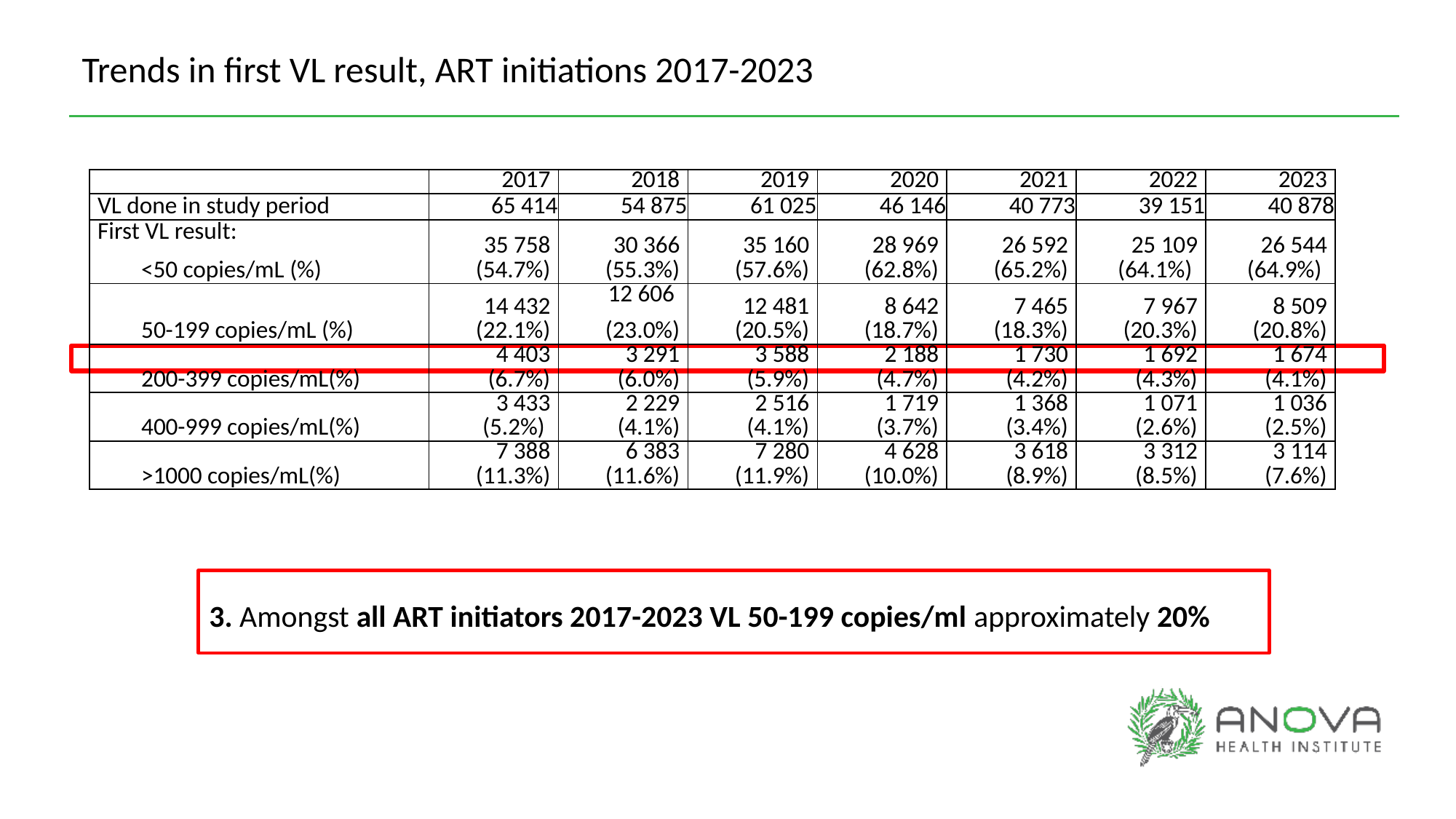

Trends in first VL result, ART initiations 2017-2023

|  | 2017 | 2018 | 2019 | 2020 | 2021 | 2022 | 2023 |
| --- | --- | --- | --- | --- | --- | --- | --- |
| VL done in study period | 65 414 | 54 875 | 61 025 | 46 146 | 40 773 | 39 151 | 40 878 |
| First VL result: <50 copies/mL (%) | 35 758 (54.7%) | 30 366 (55.3%) | 35 160 (57.6%) | 28 969 (62.8%) | 26 592 (65.2%) | 25 109 (64.1%) | 26 544 (64.9%) |
| 50-199 copies/mL (%) | 14 432 (22.1%) | 12 606 (23.0%) | 12 481 (20.5%) | 8 642 (18.7%) | 7 465 (18.3%) | 7 967 (20.3%) | 8 509 (20.8%) |
| 200-399 copies/mL(%) | 4 403 (6.7%) | 3 291 (6.0%) | 3 588 (5.9%) | 2 188 (4.7%) | 1 730 (4.2%) | 1 692 (4.3%) | 1 674 (4.1%) |
| 400-999 copies/mL(%) | 3 433 (5.2%) | 2 229 (4.1%) | 2 516 (4.1%) | 1 719 (3.7%) | 1 368 (3.4%) | 1 071 (2.6%) | 1 036 (2.5%) |
| >1000 copies/mL(%) | 7 388 (11.3%) | 6 383 (11.6%) | 7 280 (11.9%) | 4 628 (10.0%) | 3 618 (8.9%) | 3 312 (8.5%) | 3 114 (7.6%) |

3. Amongst all ART initiators 2017-2023 VL 50-199 copies/ml approximately 20%